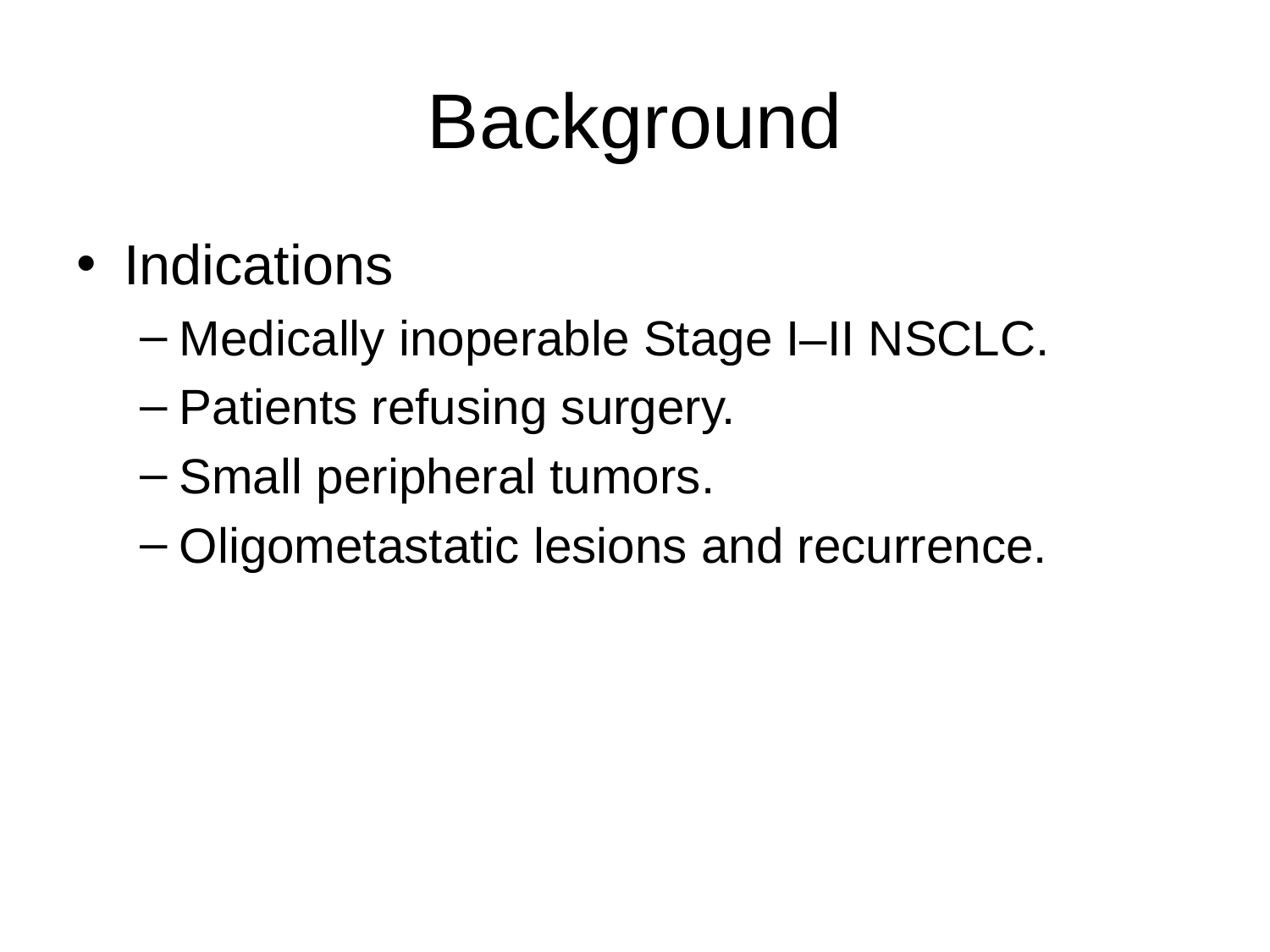

# Background
Indications
Medically inoperable Stage I–II NSCLC.
Patients refusing surgery.
Small peripheral tumors.
Oligometastatic lesions and recurrence.